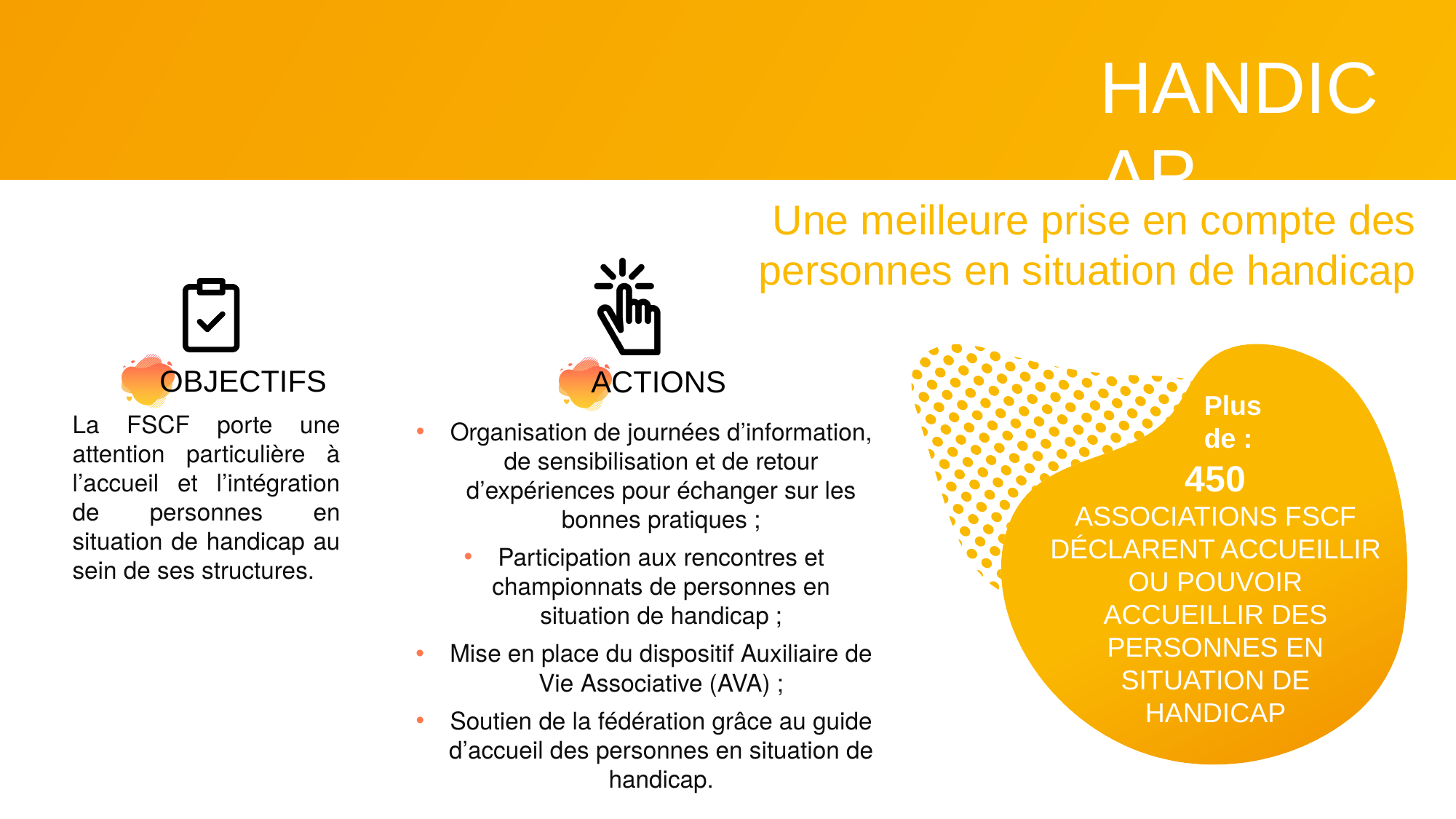

HANDICAP
Une meilleure prise en compte des personnes en situation de handicap
Plus de :
La FSCF porte une attention particulière à l’accueil et l’intégration de personnes en situation de handicap au sein de ses structures.
Organisation de journées d’information, de sensibilisation et de retour d’expériences pour échanger sur les bonnes pratiques ;
Participation aux rencontres et championnats de personnes en situation de handicap ;
Mise en place du dispositif Auxiliaire de Vie Associative (AVA) ;
Soutien de la fédération grâce au guide d’accueil des personnes en situation de handicap.
450
ASSOCIATIONS FSCF DÉCLARENT ACCUEILLIR OU POUVOIR ACCUEILLIR DES PERSONNES EN SITUATION DE HANDICAP